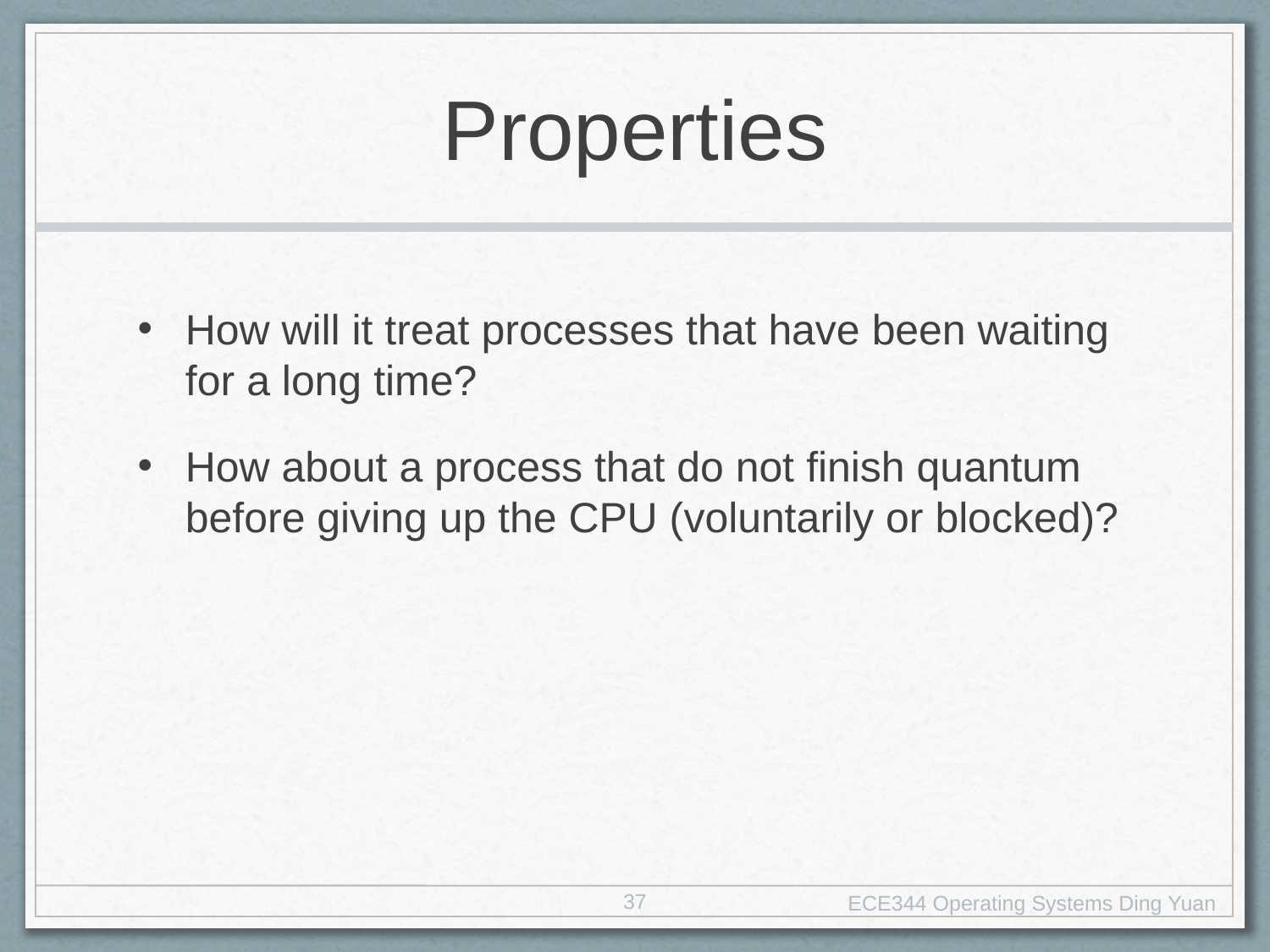

# Properties
How will it treat processes that have been waiting for a long time?
How about a process that do not finish quantum before giving up the CPU (voluntarily or blocked)?
37
ECE344 Operating Systems Ding Yuan